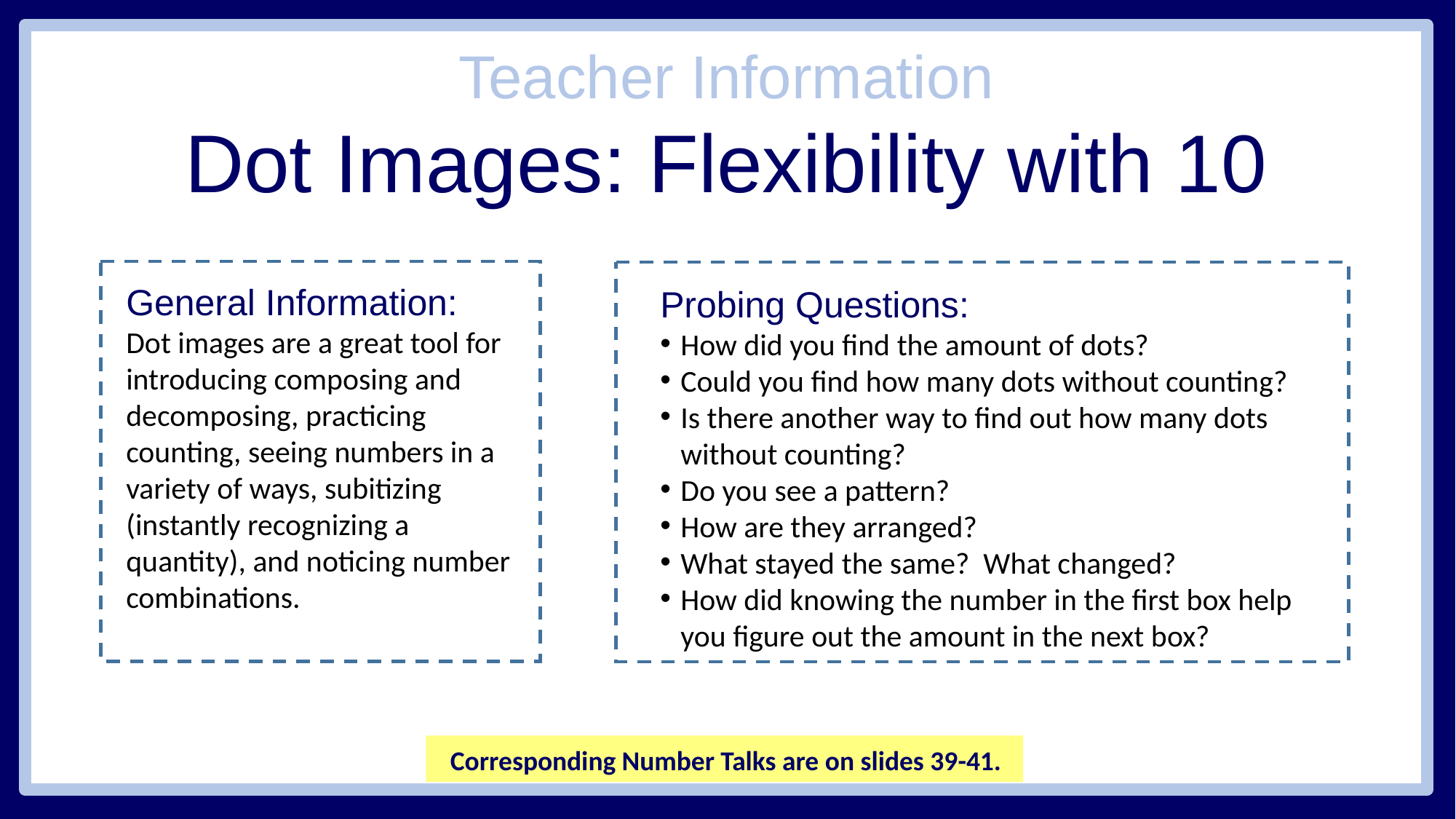

Teacher Information
Dot Images: Flexibility with 10

Corresponding Number Talks are on slides 39-41.

General Information:
Dot images are a great tool for introducing composing and decomposing, practicing counting, seeing numbers in a variety of ways, subitizing (instantly recognizing a quantity), and noticing number combinations.
Probing Questions:
How did you find the amount of dots?
Could you find how many dots without counting?
Is there another way to find out how many dots without counting?
Do you see a pattern?
How are they arranged?
What stayed the same?  What changed?
How did knowing the number in the first box help you figure out the amount in the next box?